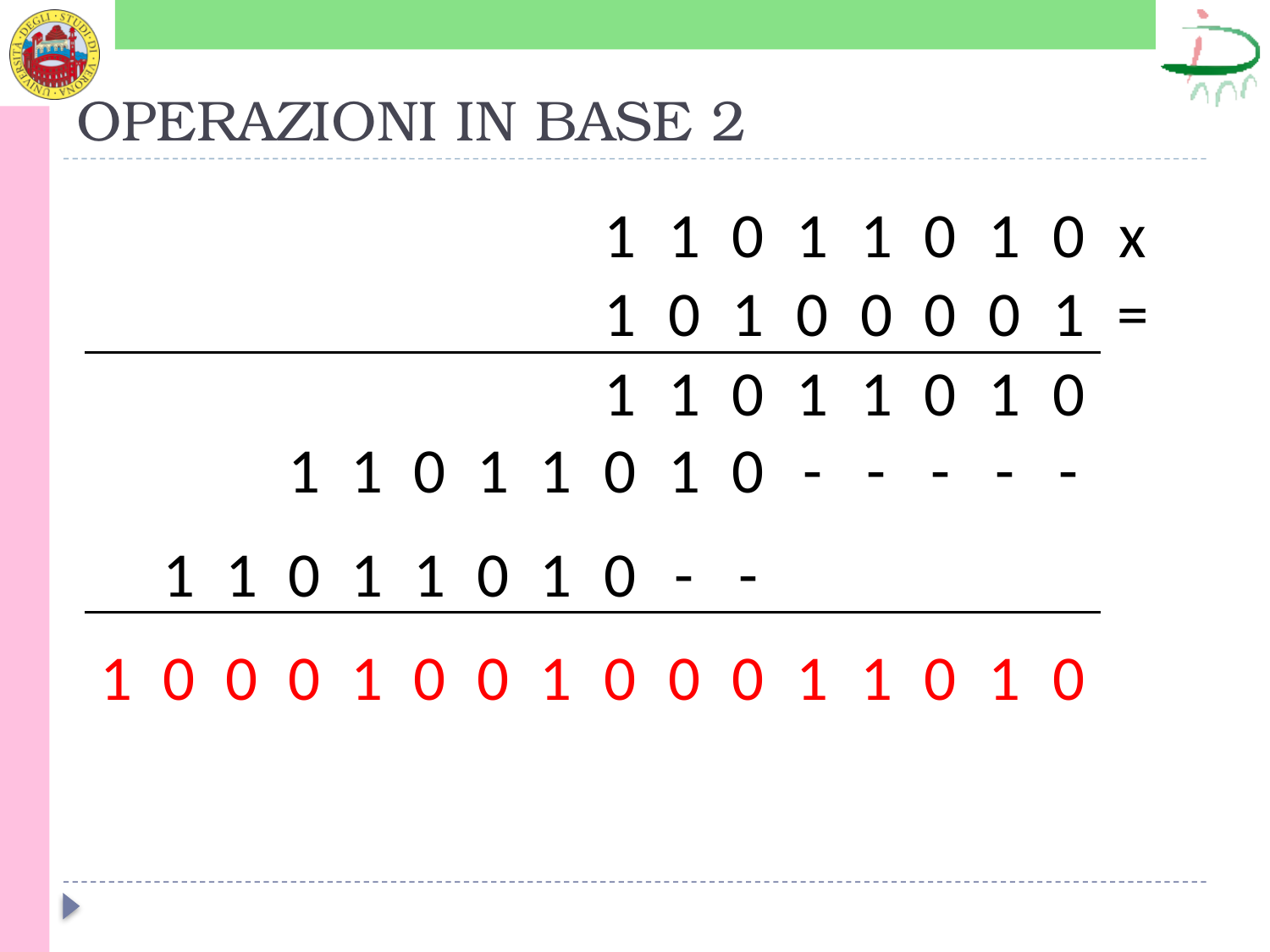

# OPERAZIONI IN BASE 2
|  |  |  |  |  |  |  |  | 1 | 1 | 0 | 1 | 1 | 0 | 1 | 0 | x |
| --- | --- | --- | --- | --- | --- | --- | --- | --- | --- | --- | --- | --- | --- | --- | --- | --- |
|  |  |  |  |  |  |  |  | 1 | 0 | 1 | 0 | 0 | 0 | 0 | 1 | = |
|  |  |  |  |  |  |  |  | 1 | 1 | 0 | 1 | 1 | 0 | 1 | 0 |  |
|  |  |  | 1 | 1 | 0 | 1 | 1 | 0 | 1 | 0 | - | - | - | - | - |  |
|  | 1 | 1 | 0 | 1 | 1 | 0 | 1 | 0 | - | - |  |  |  |  |  |  |
| 1 | 0 | 0 | 0 | 1 | 0 | 0 | 1 | 0 | 0 | 0 | 1 | 1 | 0 | 1 | 0 |  |